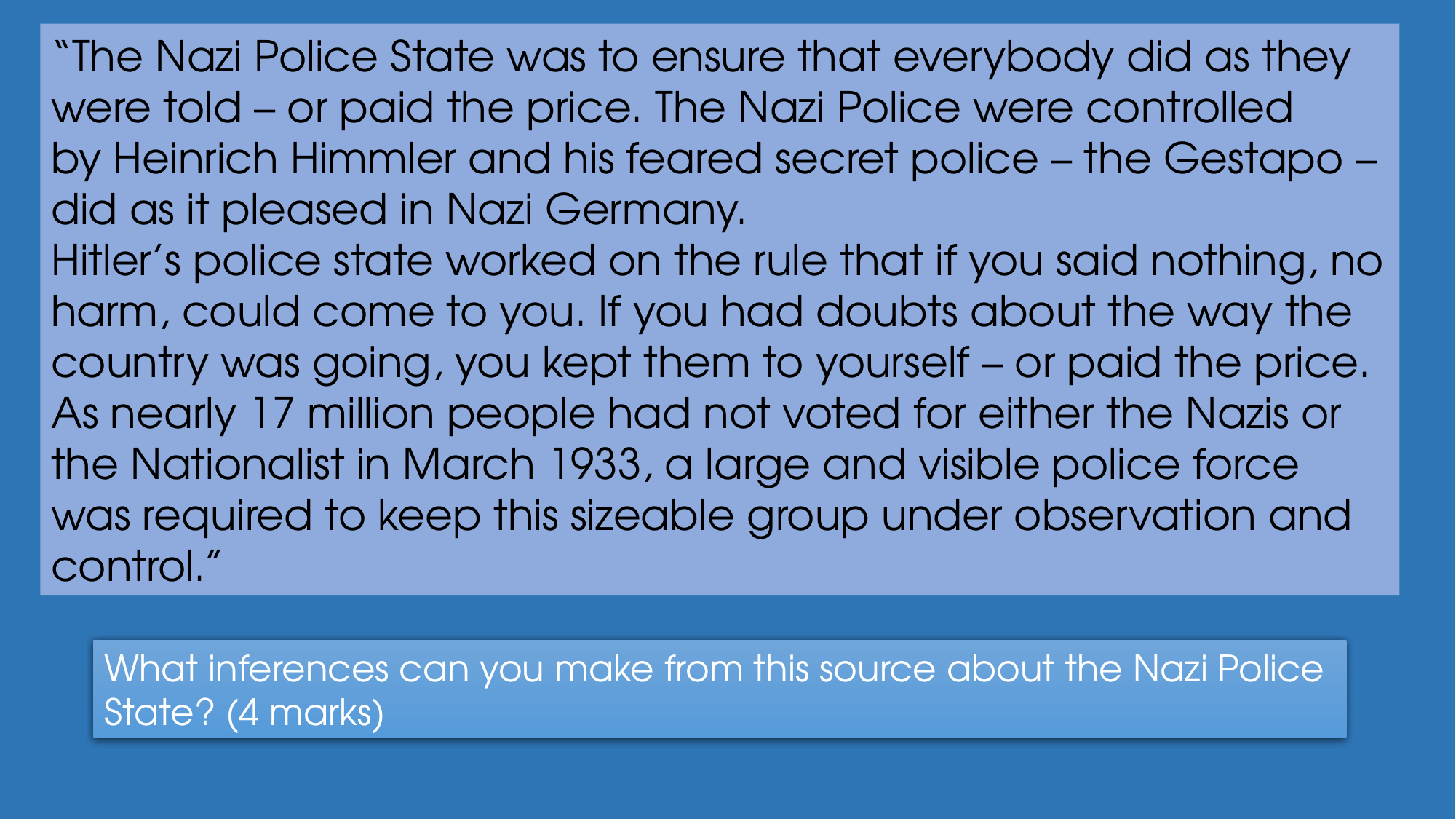

“The Nazi Police State was to ensure that everybody did as they were told – or paid the price. The Nazi Police were controlled by Heinrich Himmler and his feared secret police – the Gestapo – did as it pleased in Nazi Germany.
Hitler’s police state worked on the rule that if you said nothing, no harm, could come to you. If you had doubts about the way the country was going, you kept them to yourself – or paid the price. As nearly 17 million people had not voted for either the Nazis or the Nationalist in March 1933, a large and visible police force was required to keep this sizeable group under observation and control.”
What inferences can you make from this source about the Nazi Police State? (4 marks)